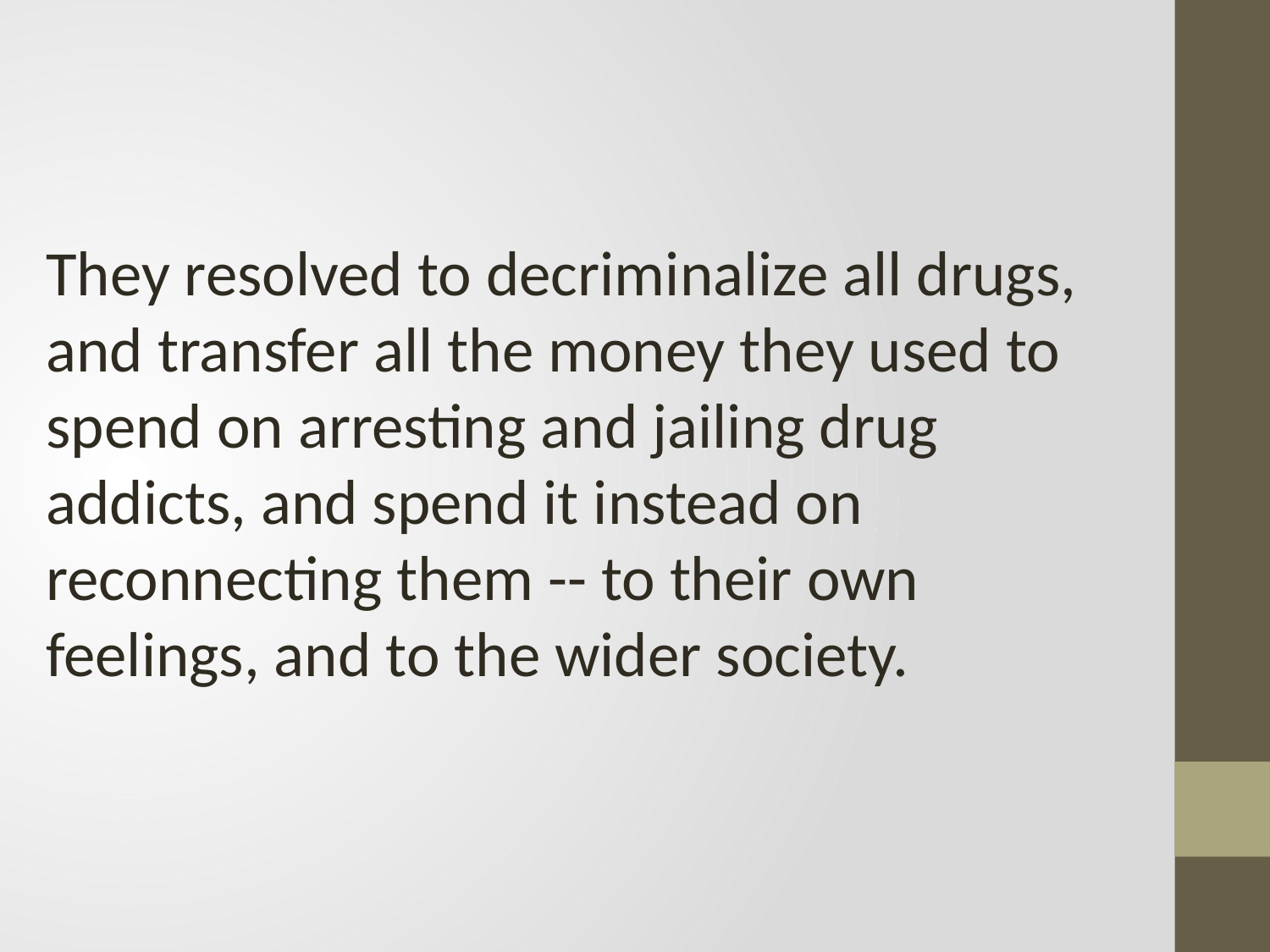

They resolved to decriminalize all drugs, and transfer all the money they used to spend on arresting and jailing drug addicts, and spend it instead on reconnecting them -- to their own feelings, and to the wider society.